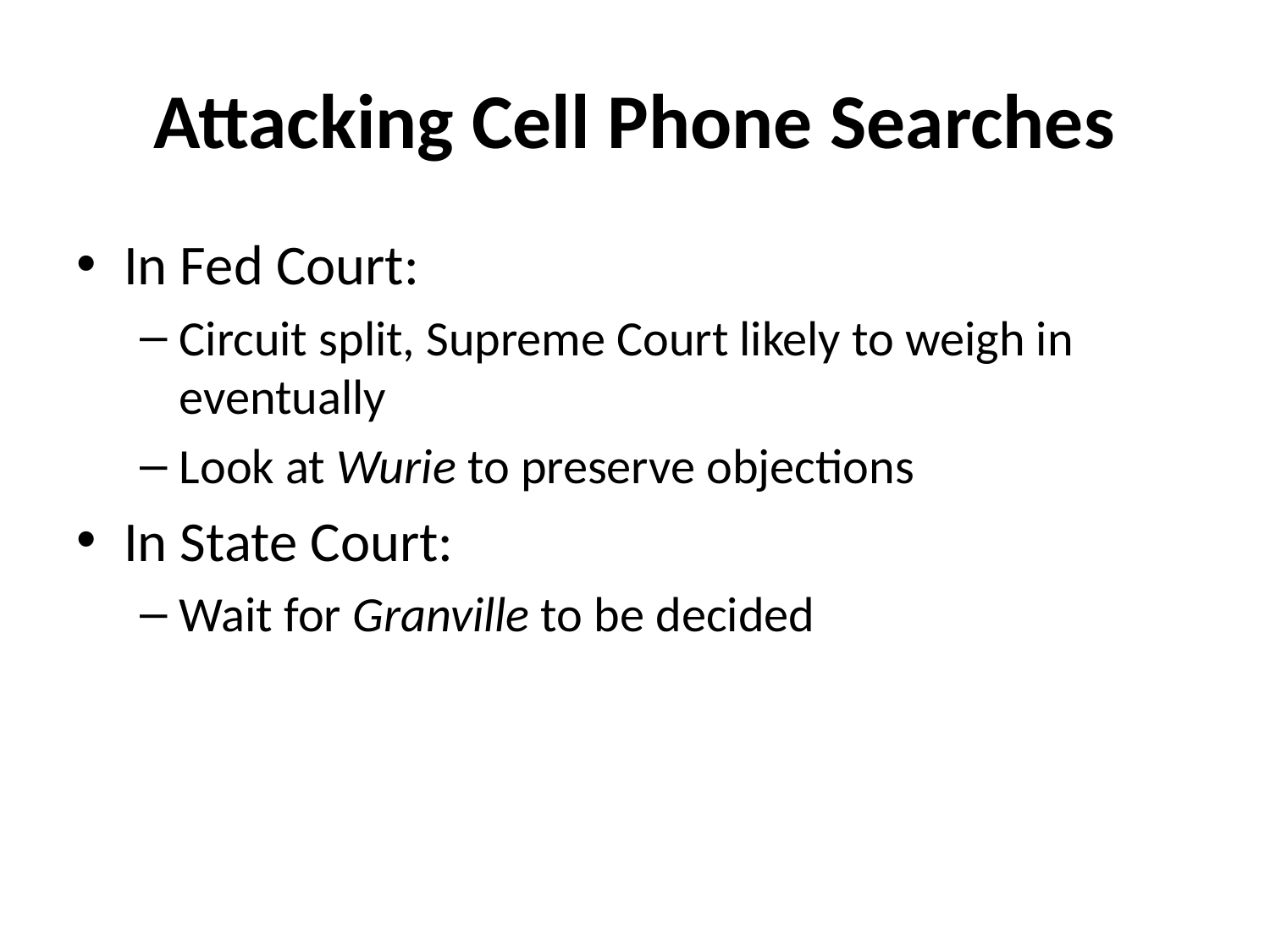

# Attacking Cell Phone Searches
In Fed Court:
Circuit split, Supreme Court likely to weigh in eventually
Look at Wurie to preserve objections
In State Court:
Wait for Granville to be decided